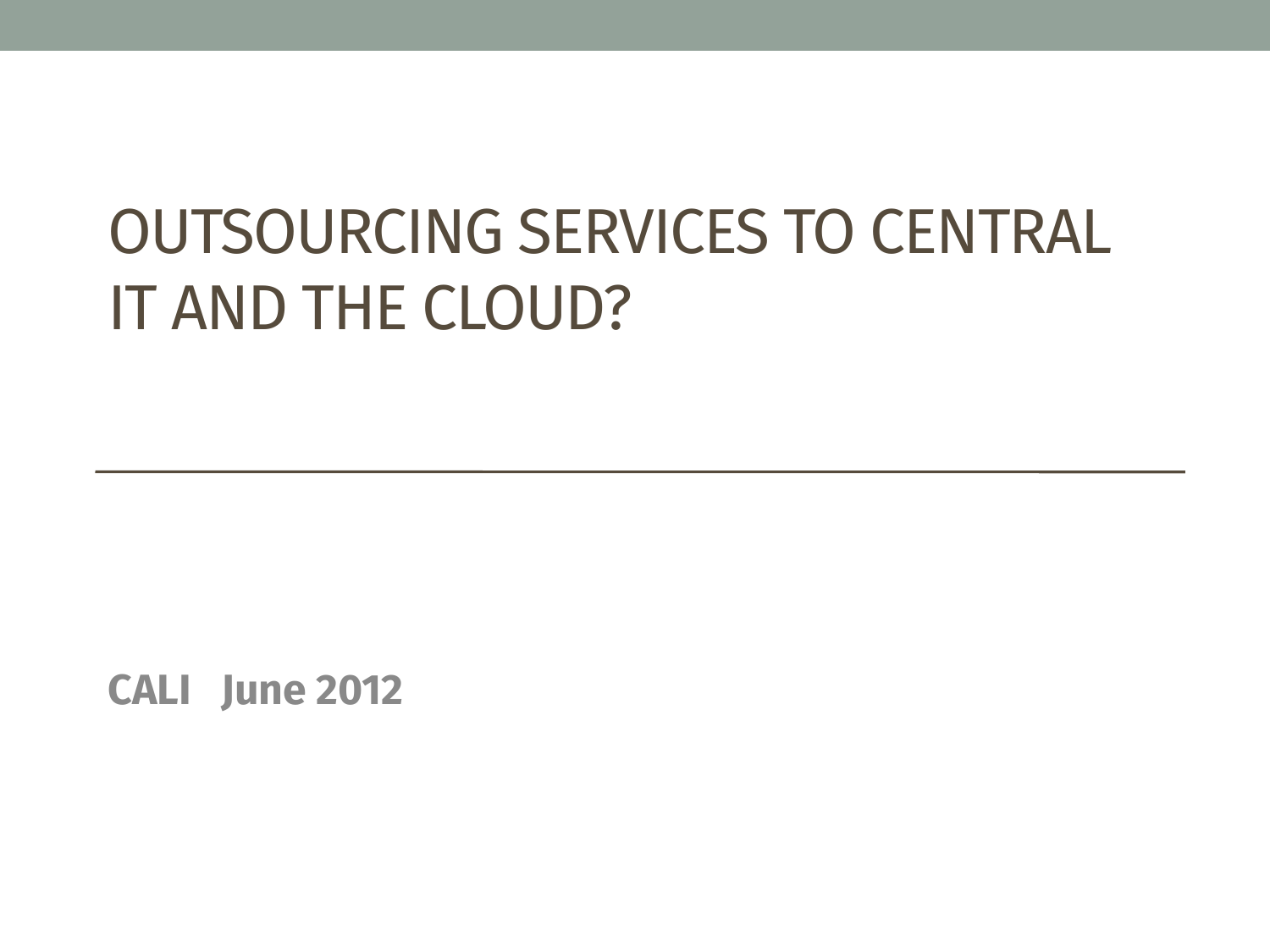

# Outsourcing Services to Central IT and the Cloud?
CALI   June 2012